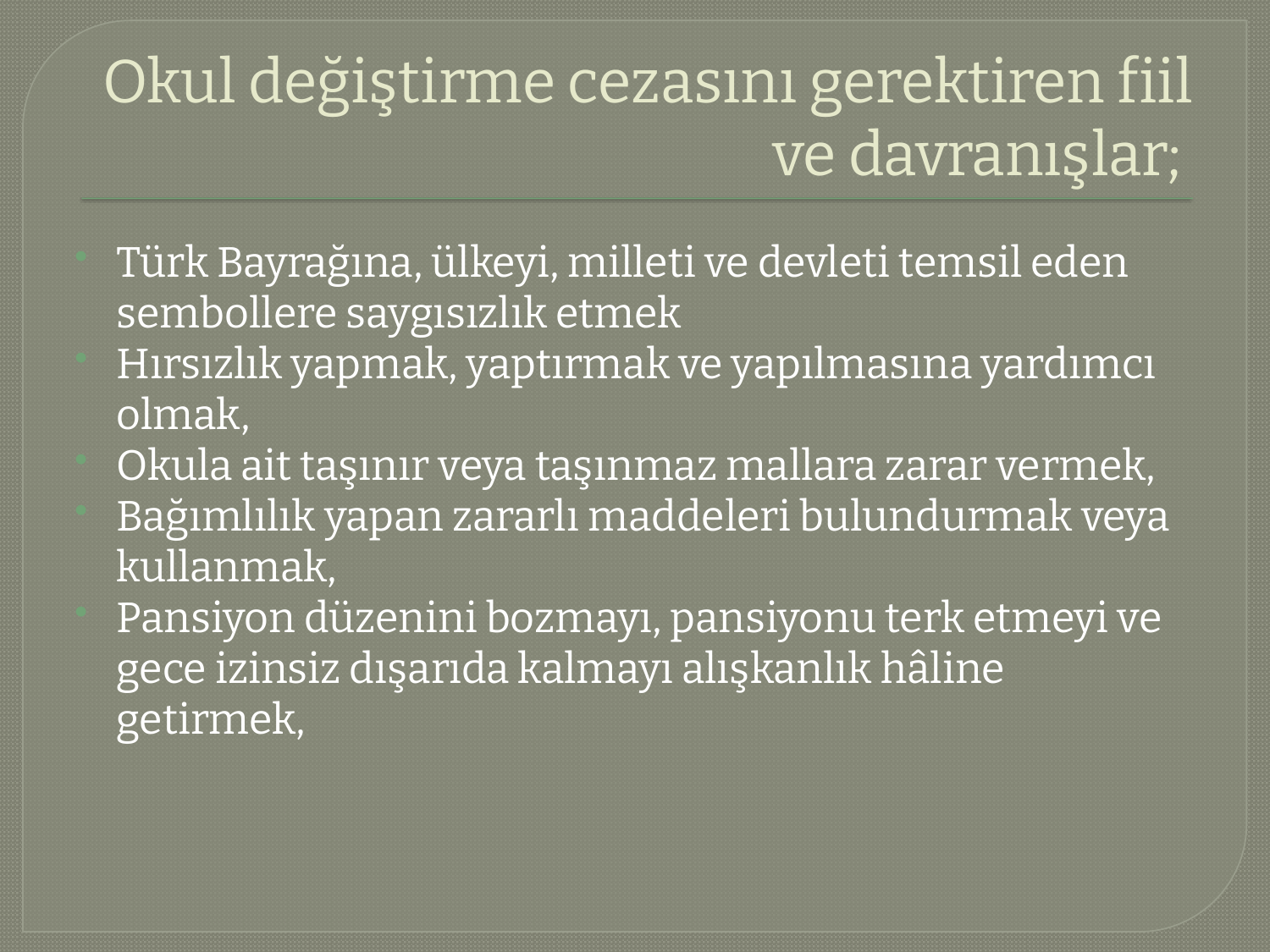

# Okul değiştirme cezasını gerektiren fiil ve davranışlar;
Türk Bayrağına, ülkeyi, milleti ve devleti temsil eden sembollere saygısızlık etmek
Hırsızlık yapmak, yaptırmak ve yapılmasına yardımcı olmak,
Okula ait taşınır veya taşınmaz mallara zarar vermek,
Bağımlılık yapan zararlı maddeleri bulundurmak veya kullanmak,
Pansiyon düzenini bozmayı, pansiyonu terk etmeyi ve gece izinsiz dışarıda kalmayı alışkanlık hâline getirmek,